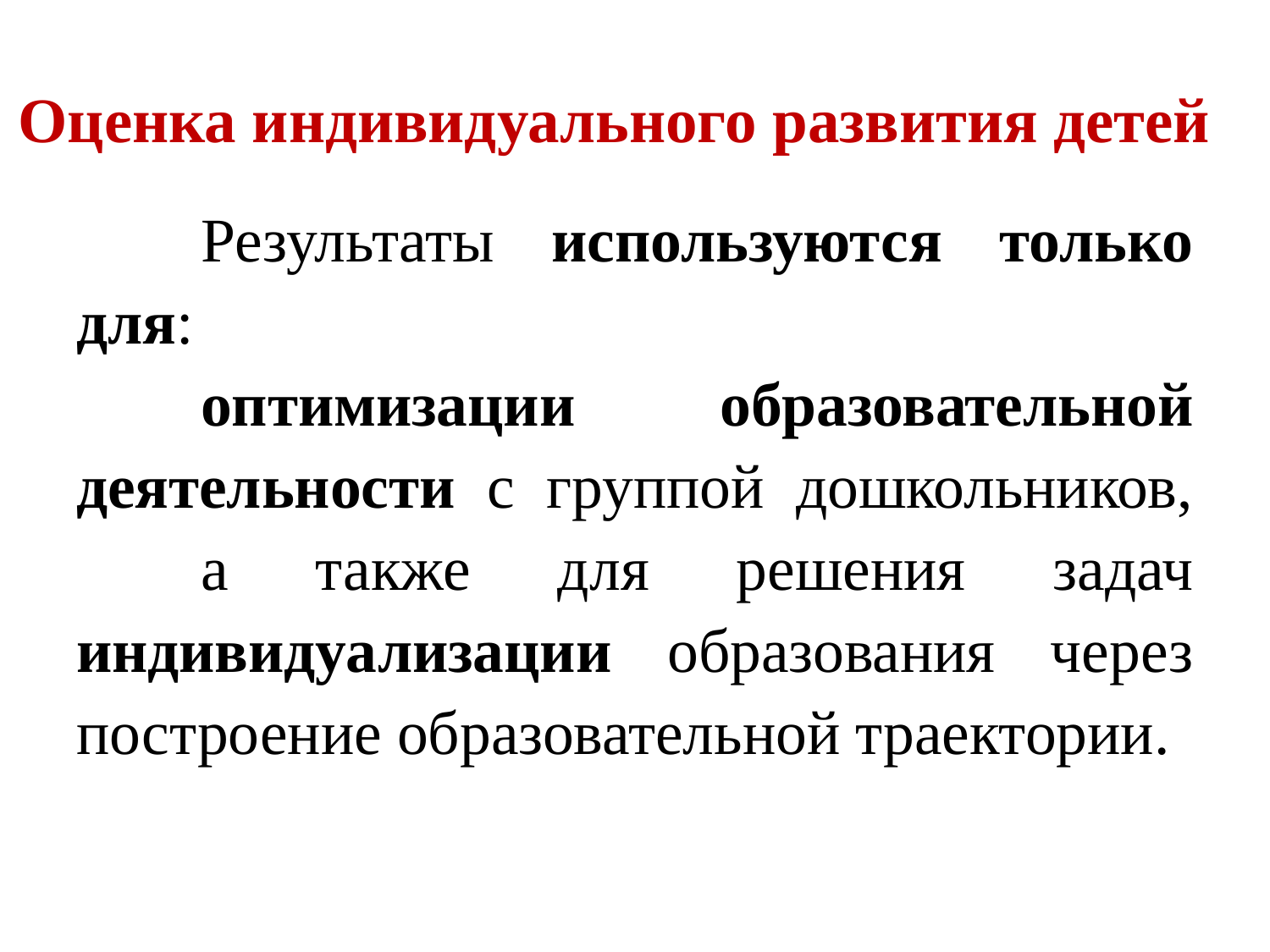

# Оценка индивидуального развития детей
	Результаты используются только для:
	оптимизации образовательной деятельности с группой дошкольников, 	а также для решения задач индивидуализации образования через построение образовательной траектории.